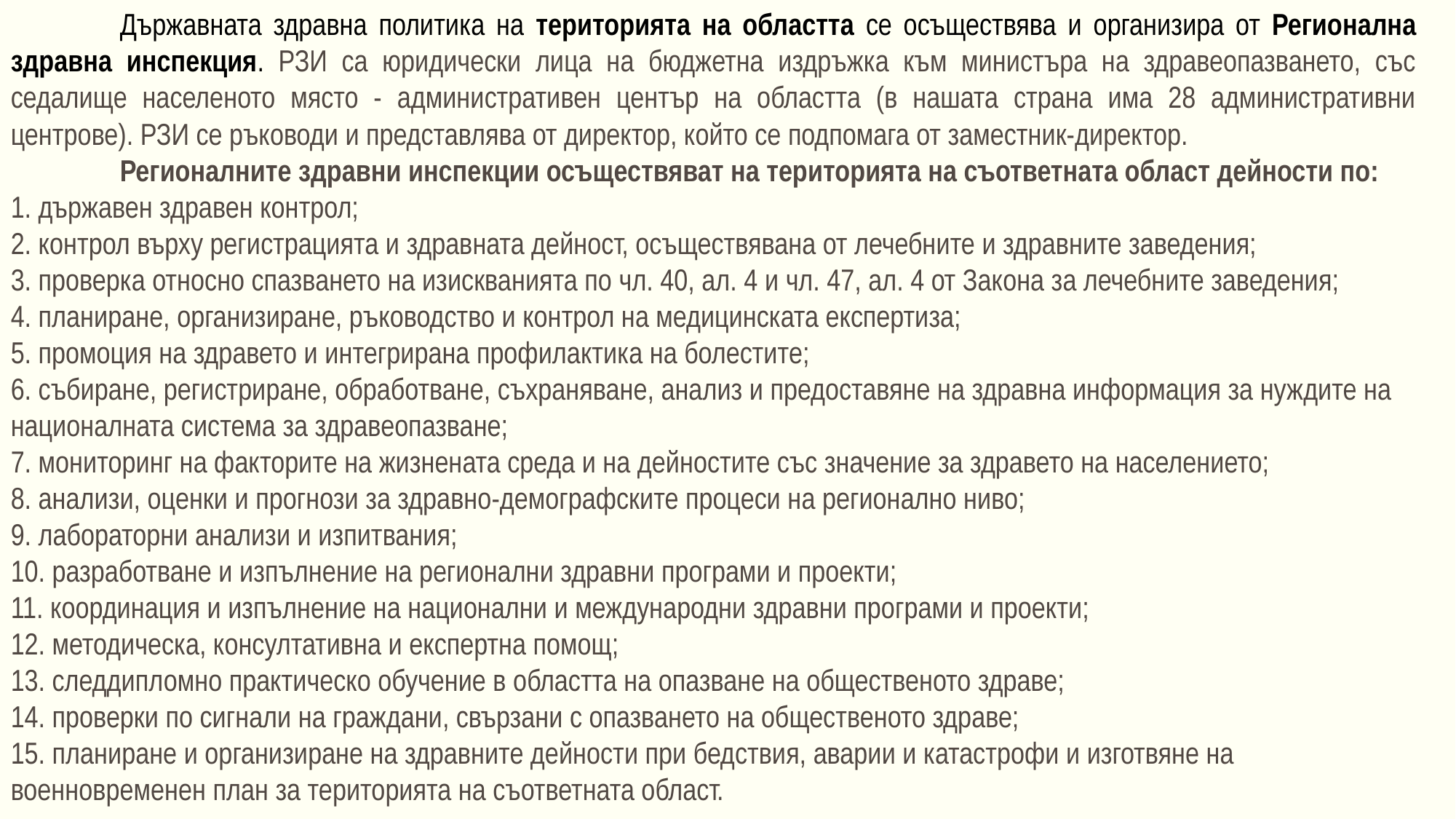

Държавната здравна политика на територията на областта се осъществява и организира от Регионална здравна инспекция. РЗИ са юридически лица на бюджетна издръжка към министъра на здравеопазването, със седалище населеното място - административен център на областта (в нашата страна има 28 административни центрове). РЗИ се ръководи и представлява от директор, който се подпомага от заместник-директор.
	Регионалните здравни инспекции осъществяват на територията на съответната област дейности по:
1. държавен здравен контрол;
2. контрол върху регистрацията и здравната дейност, осъществявана от лечебните и здравните заведения;
3. проверка относно спазването на изискванията по чл. 40, ал. 4 и чл. 47, ал. 4 от Закона за лечебните заведения;
4. планиране, организиране, ръководство и контрол на медицинската експертиза;
5. промоция на здравето и интегрирана профилактика на болестите;
6. събиране, регистриране, обработване, съхраняване, анализ и предоставяне на здравна информация за нуждите на националната система за здравеопазване;
7. мониторинг на факторите на жизнената среда и на дейностите със значение за здравето на населението;
8. анализи, оценки и прогнози за здравно-демографските процеси на регионално ниво;
9. лабораторни анализи и изпитвания;
10. разработване и изпълнение на регионални здравни програми и проекти;
11. координация и изпълнение на национални и международни здравни програми и проекти;
12. методическа, консултативна и експертна помощ;
13. следдипломно практическо обучение в областта на опазване на общественото здраве;
14. проверки по сигнали на граждани, свързани с опазването на общественото здраве;
15. планиране и организиране на здравните дейности при бедствия, аварии и катастрофи и изготвяне на военновременен план за територията на съответната област.